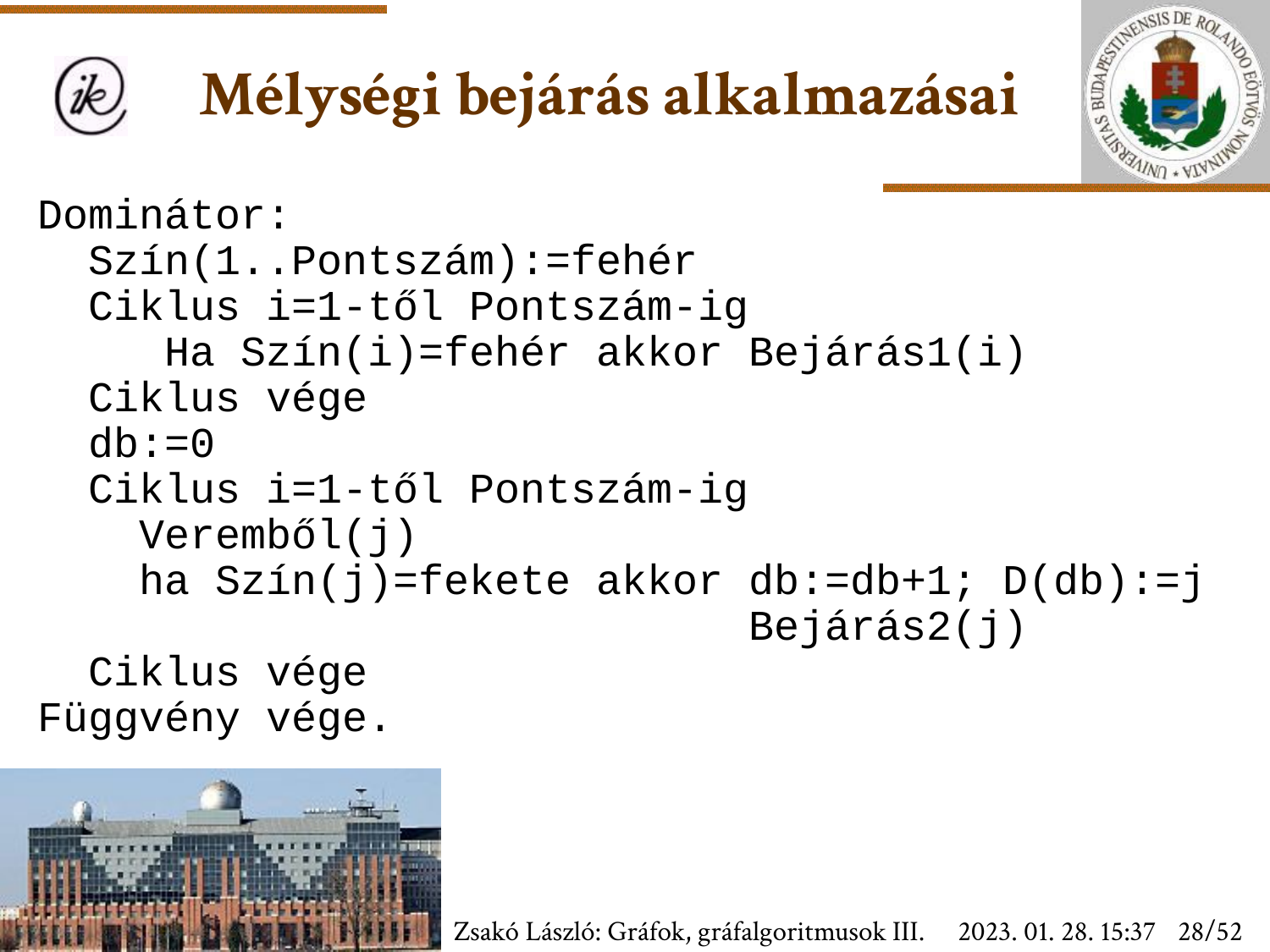

Mélységi bejárás alkalmazásai
Dominátor:
  Szín(1..Pontszám):=fehér
  Ciklus i=1-től Pontszám-ig
     Ha Szín(i)=fehér akkor Bejárás1(i)
  Ciklus vége
  db:=0
  Ciklus i=1-től Pontszám-ig
    Veremből(j)
    ha Szín(j)=fekete akkor db:=db+1; D(db):=j
                            Bejárás2(j)
  Ciklus vége
Függvény vége.

Zsakó László: Gráfok, gráfalgoritmusok III.
2023. 01. 28. 15:37
28/52